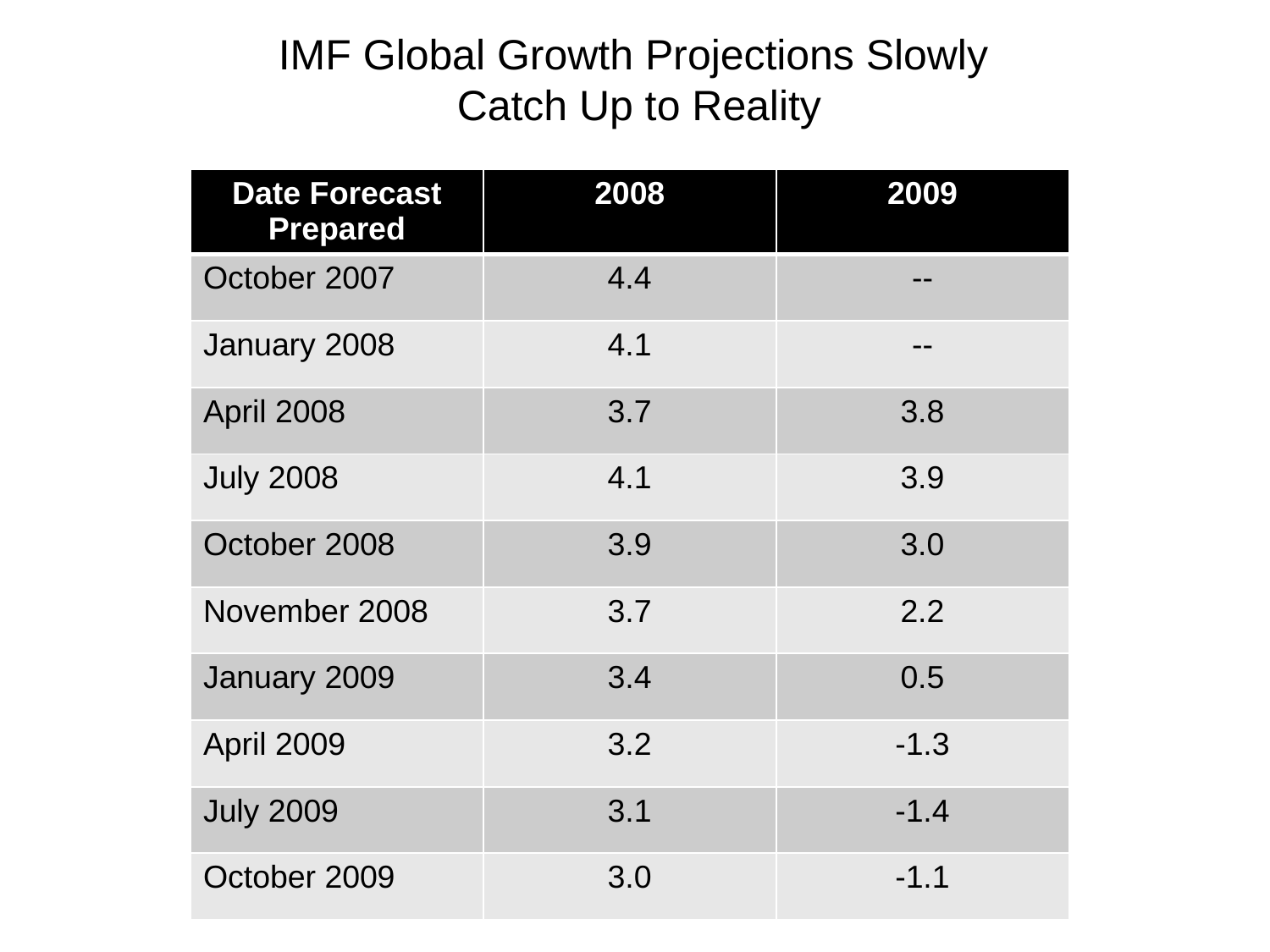

IMF Global Growth Projections Slowly
Catch Up to Reality
| Date Forecast Prepared | 2008 | 2009 |
| --- | --- | --- |
| October 2007 | 4.4 | -- |
| January 2008 | 4.1 | -- |
| April 2008 | 3.7 | 3.8 |
| July 2008 | 4.1 | 3.9 |
| October 2008 | 3.9 | 3.0 |
| November 2008 | 3.7 | 2.2 |
| January 2009 | 3.4 | 0.5 |
| April 2009 | 3.2 | -1.3 |
| July 2009 | 3.1 | -1.4 |
| October 2009 | 3.0 | -1.1 |